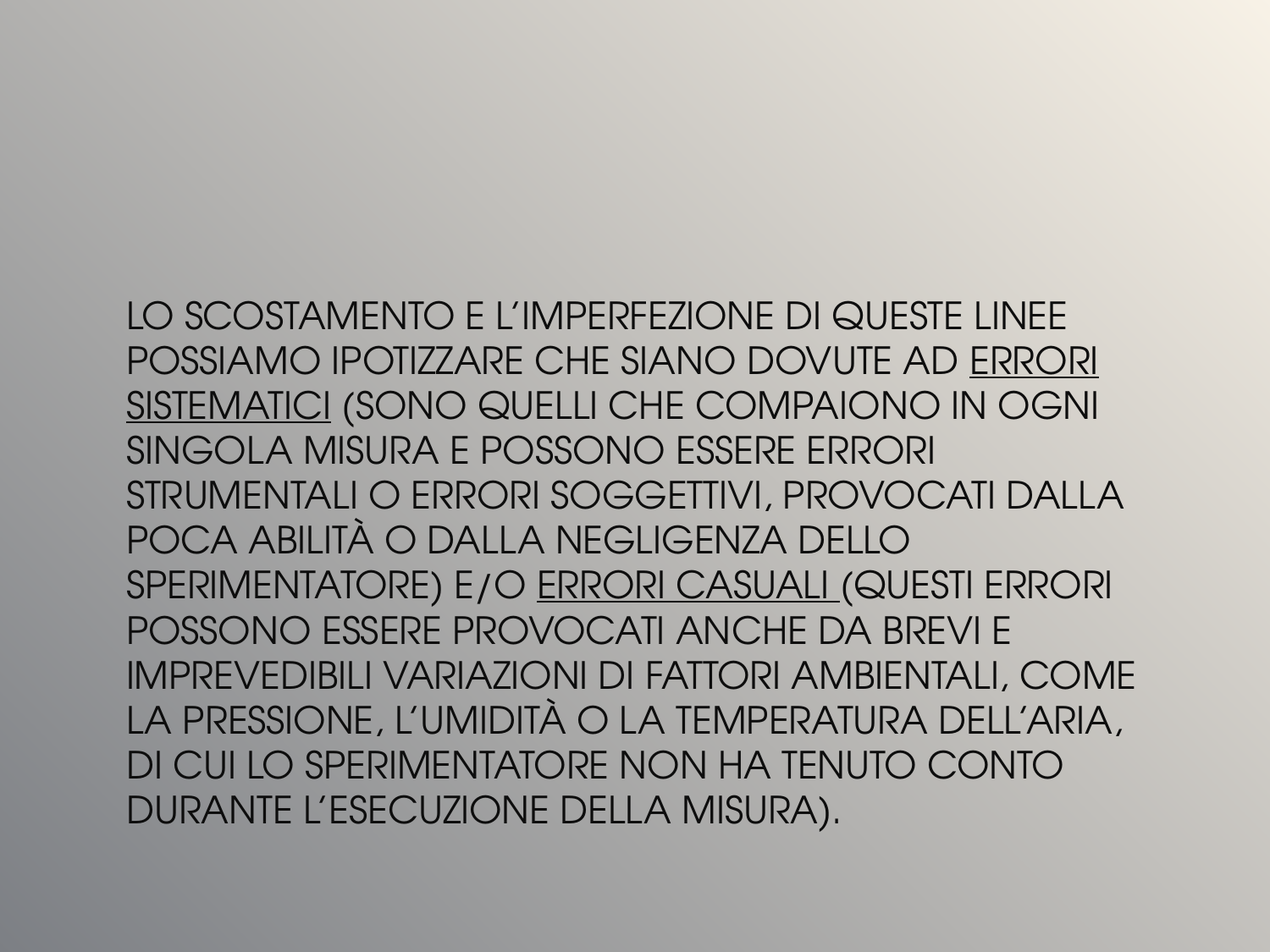

Lo scostamento e l’imperfezione di queste linee possiamo ipotizzare che siano dovute ad errori sistematici (sono quelli che compaiono in ogni singola misura e possono essere errori strumentali o errori soggettivi, provocati dalla poca abilità o dalla negligenza dello sperimentatore) e/o errori casuali (questi errori possono essere provocati anche da brevi e imprevedibili variazioni di fattori ambientali, come la pressione, l’umidità o la temperatura dell’aria, di cui lo sperimentatore non ha tenuto conto durante l’esecuzione della misura).